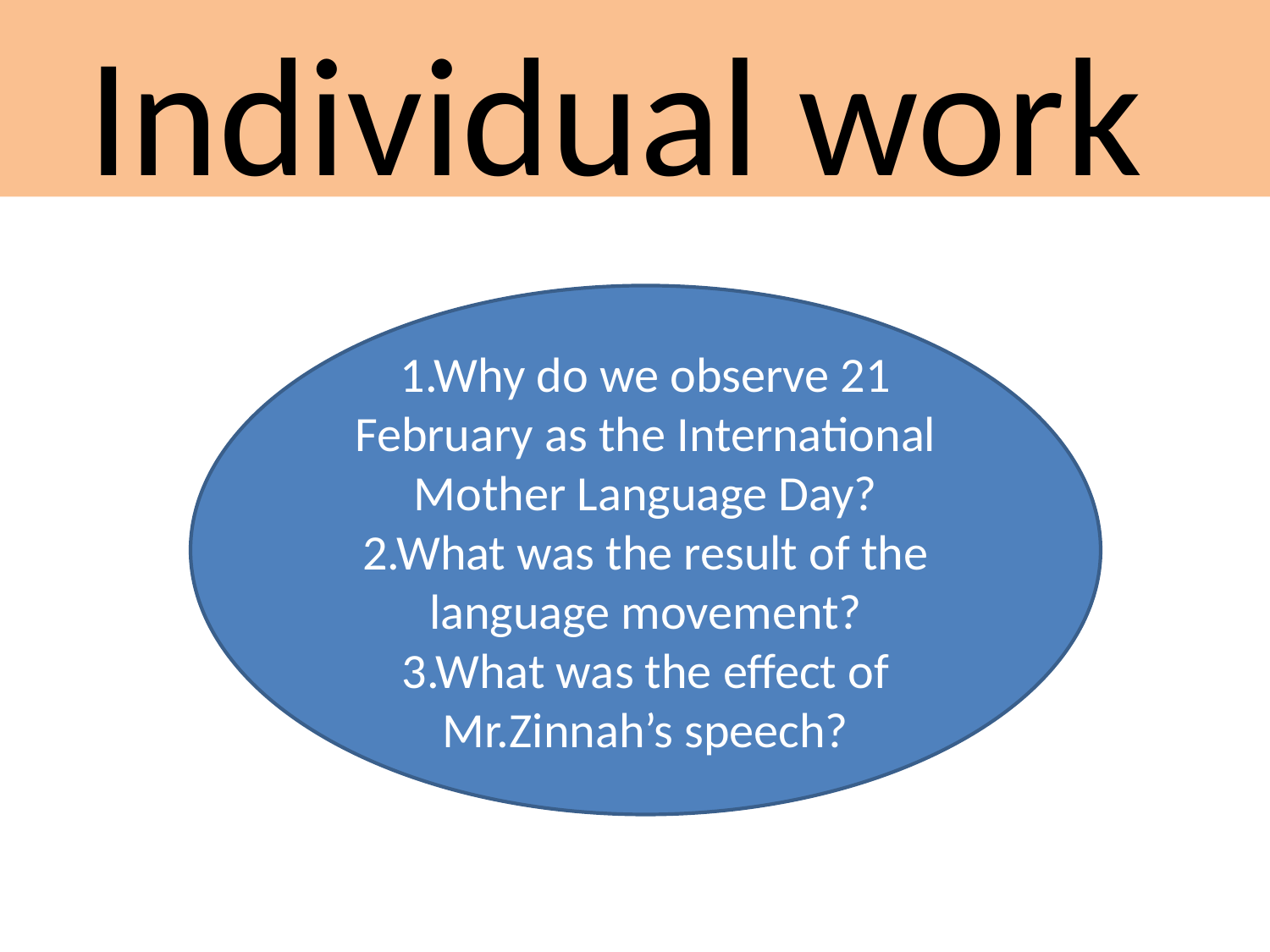

Individual work
1.Why do we observe 21 February as the International Mother Language Day?
2.What was the result of the language movement?
3.What was the effect of Mr.Zinnah’s speech?